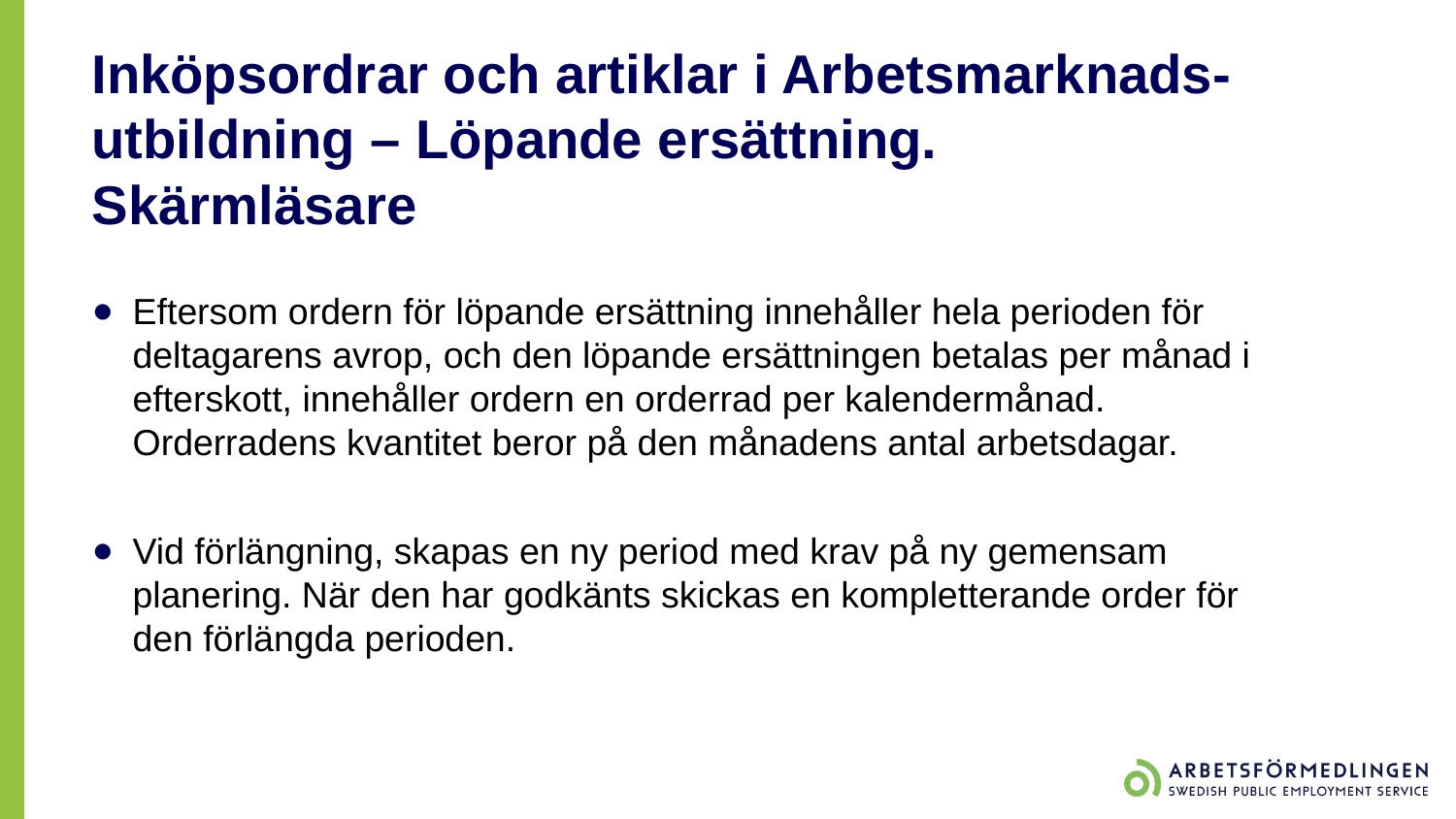

# Inköpsordrar och artiklar i Arbetsmarknads-utbildning – Löpande ersättning. Skärmläsare
Eftersom ordern för löpande ersättning innehåller hela perioden för deltagarens avrop, och den löpande ersättningen betalas per månad i efterskott, innehåller ordern en orderrad per kalendermånad. Orderradens kvantitet beror på den månadens antal arbetsdagar.

Vid förlängning, skapas en ny period med krav på ny gemensam planering. När den har godkänts skickas en kompletterande order för den förlängda perioden.